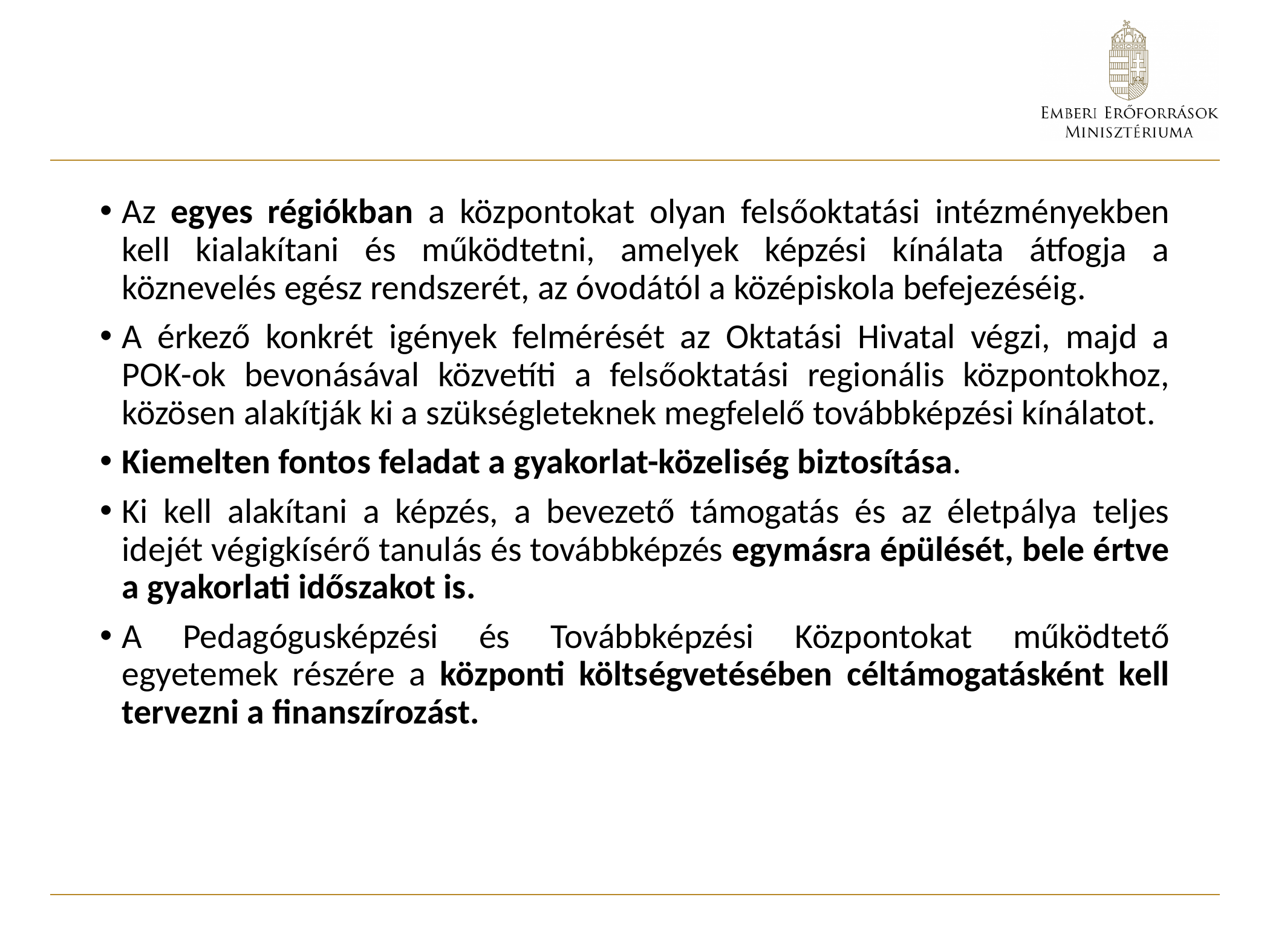

#
Az egyes régiókban a központokat olyan felsőoktatási intézményekben kell kialakítani és működtetni, amelyek képzési kínálata átfogja a köznevelés egész rendszerét, az óvodától a középiskola befejezéséig.
A érkező konkrét igények felmérését az Oktatási Hivatal végzi, majd a POK-ok bevonásával közvetíti a felsőoktatási regionális központokhoz, közösen alakítják ki a szükségleteknek megfelelő továbbképzési kínálatot.
Kiemelten fontos feladat a gyakorlat-közeliség biztosítása.
Ki kell alakítani a képzés, a bevezető támogatás és az életpálya teljes idejét végigkísérő tanulás és továbbképzés egymásra épülését, bele értve a gyakorlati időszakot is.
A Pedagógusképzési és Továbbképzési Központokat működtető egyetemek részére a központi költségvetésében céltámogatásként kell tervezni a finanszírozást.